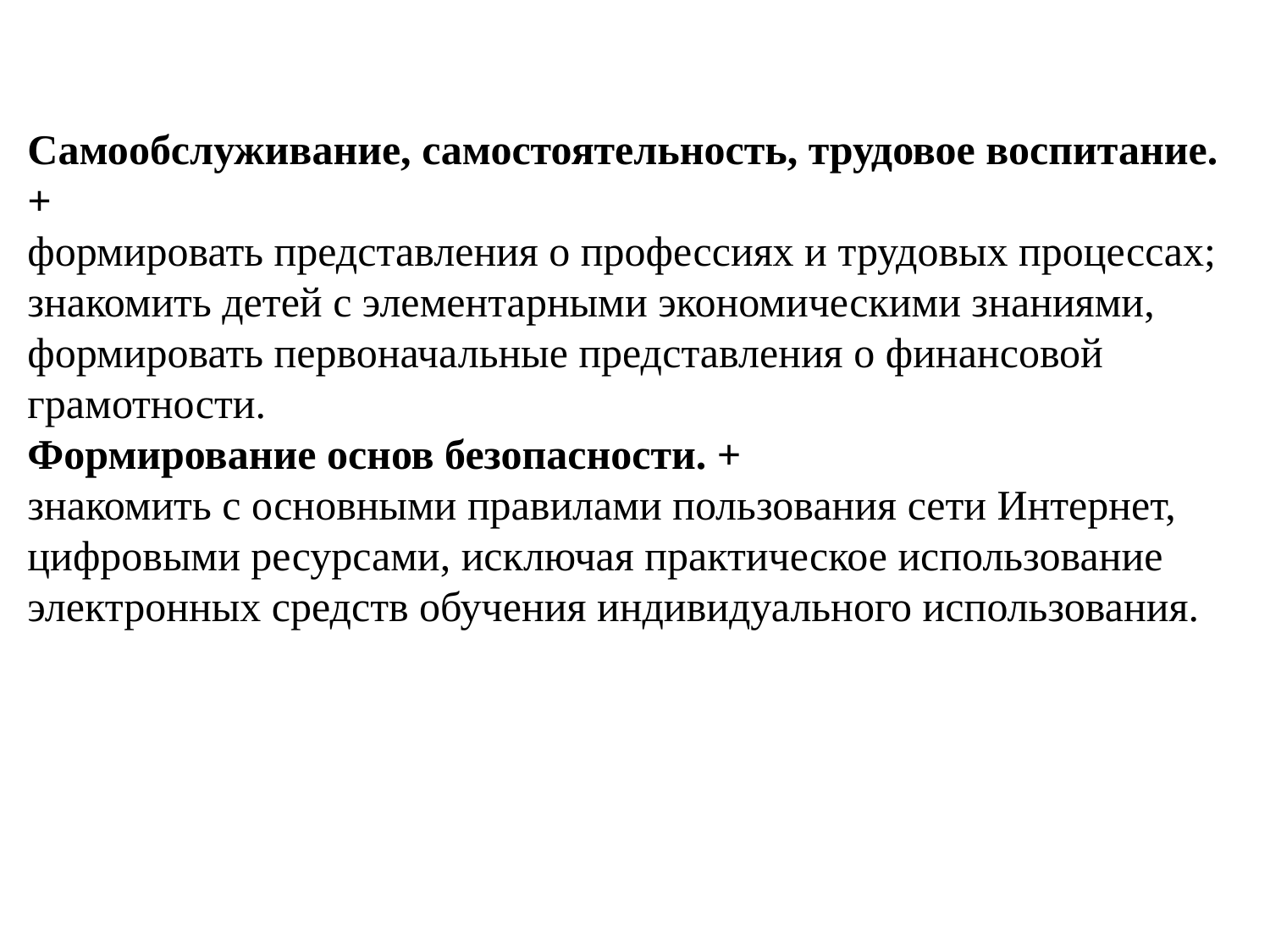

Самообслуживание, самостоятельность, трудовое воспитание.+
формировать представления о профессиях и трудовых процессах;
знакомить детей с элементарными экономическими знаниями, формировать первоначальные представления о финансовой грамотности.
Формирование основ безопасности. +
знакомить с основными правилами пользования сети Интернет, цифровыми ресурсами, исключая практическое использование электронных средств обучения индивидуального использования.